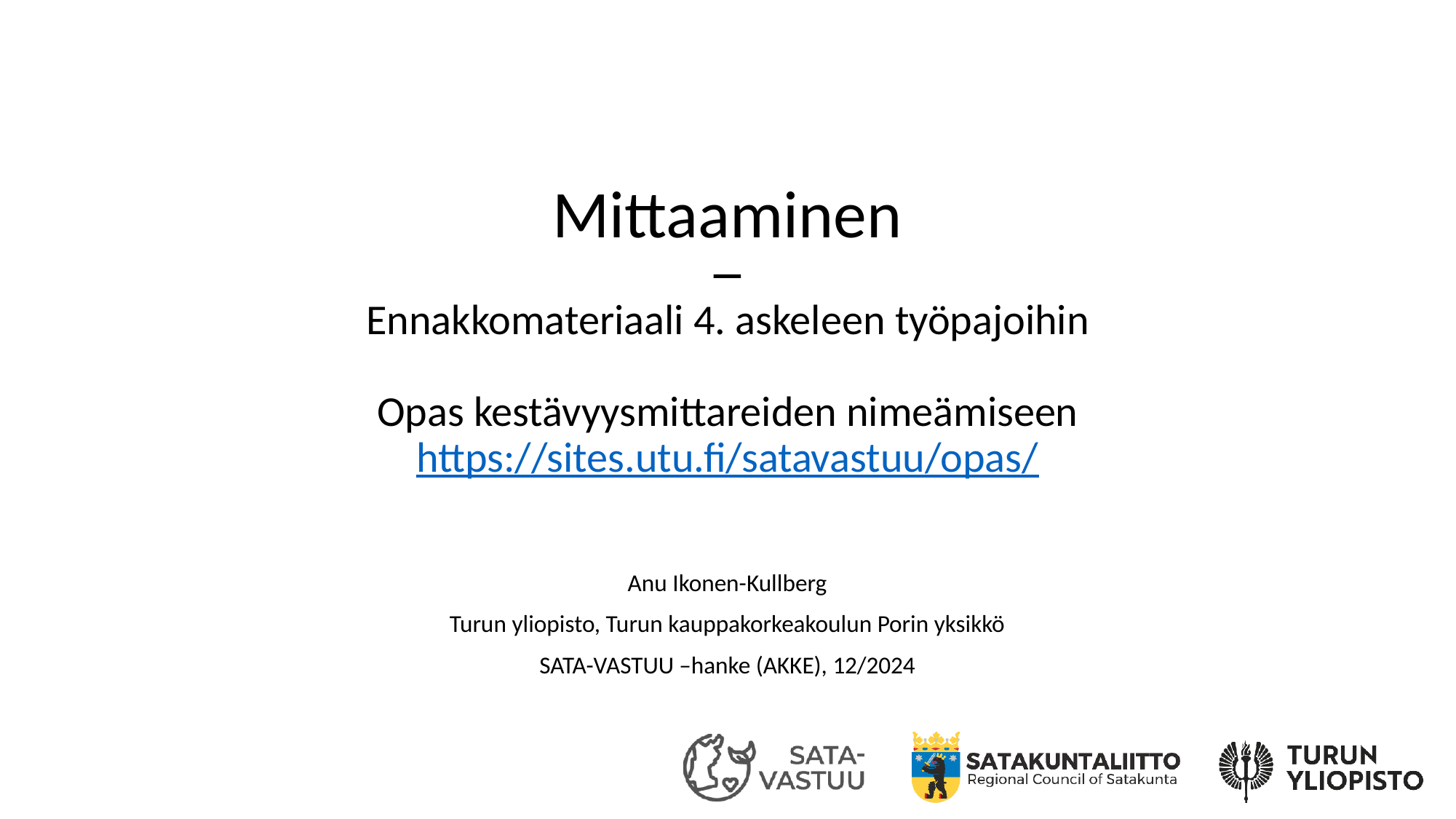

Mittaaminen
―
Ennakkomateriaali 4. askeleen työpajoihin
Opas kestävyysmittareiden nimeämiseen
https://sites.utu.fi/satavastuu/opas/
Anu Ikonen-Kullberg
Turun yliopisto, Turun kauppakorkeakoulun Porin yksikkö
SATA-VASTUU –hanke (AKKE), 12/2024